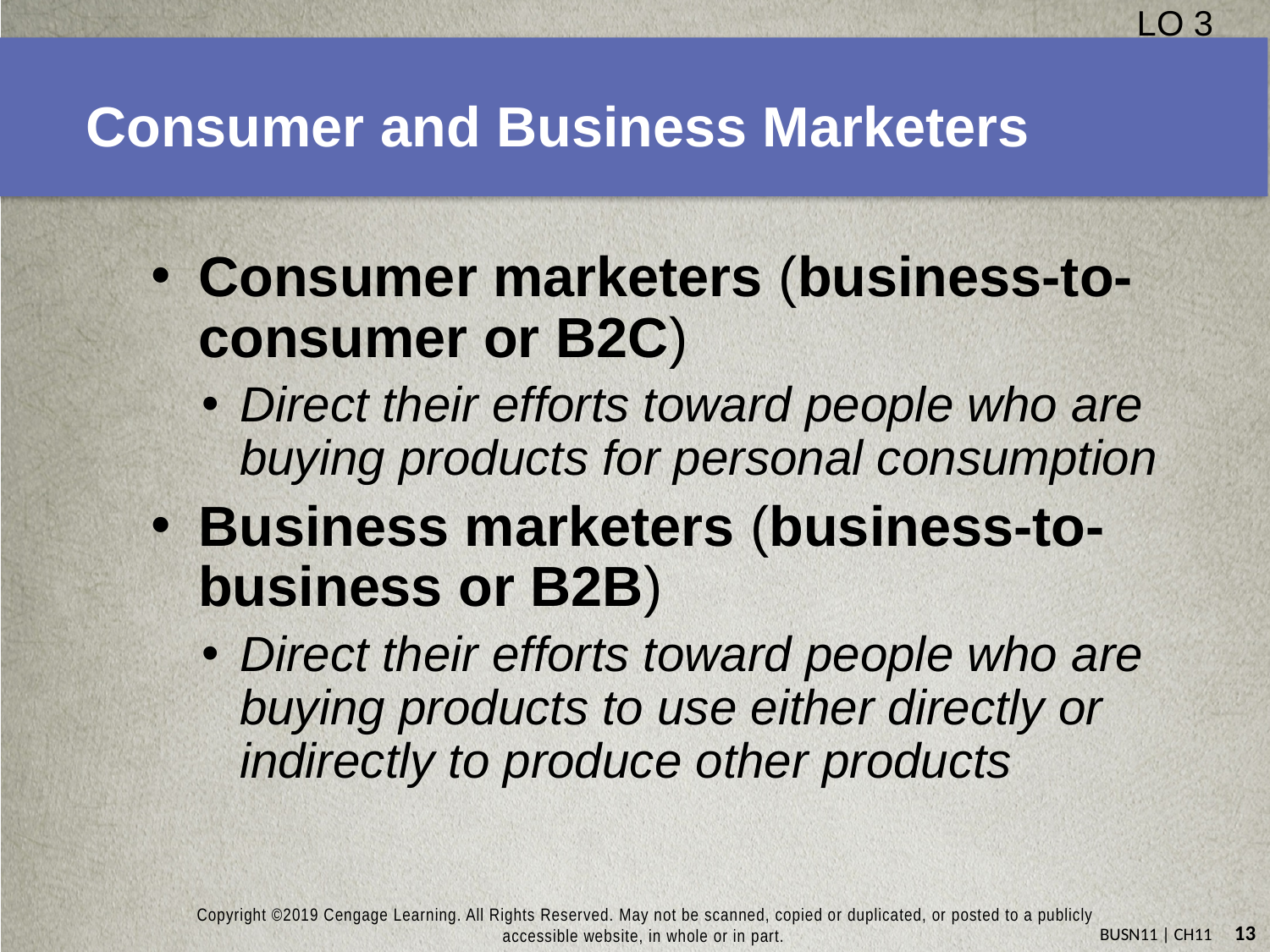

LO 3
# Consumer and Business Marketers
Consumer marketers (business-to-consumer or B2C)
Direct their efforts toward people who are buying products for personal consumption
Business marketers (business-to-business or B2B)
Direct their efforts toward people who are buying products to use either directly or indirectly to produce other products